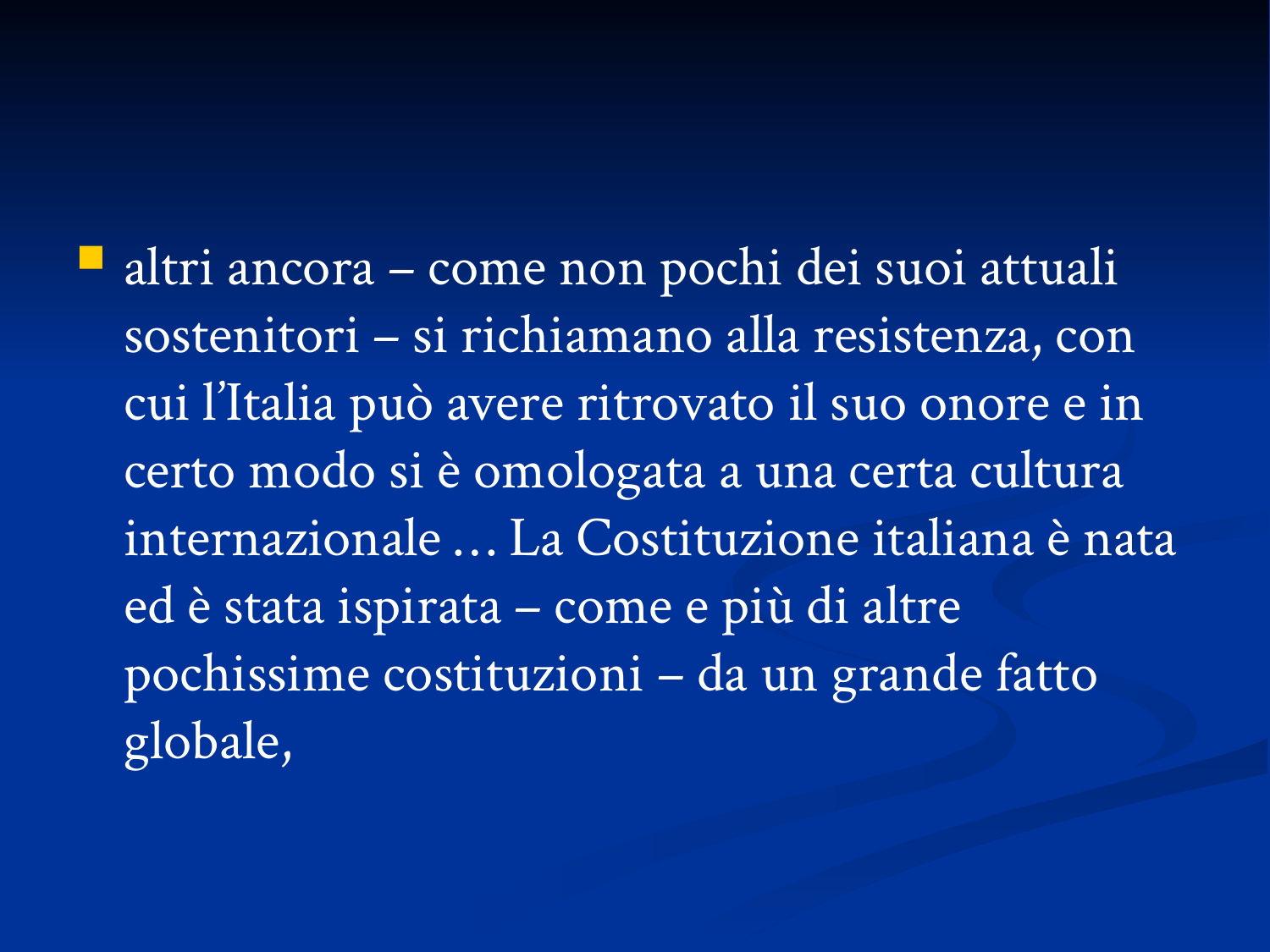

#
altri ancora – come non pochi dei suoi attuali sostenitori – si richiamano alla resistenza, con cui l’Italia può avere ritrovato il suo onore e in certo modo si è omologata a una certa cultura internazionale … La Costituzione italiana è nata ed è stata ispirata – come e più di altre pochissime costituzioni – da un grande fatto globale,